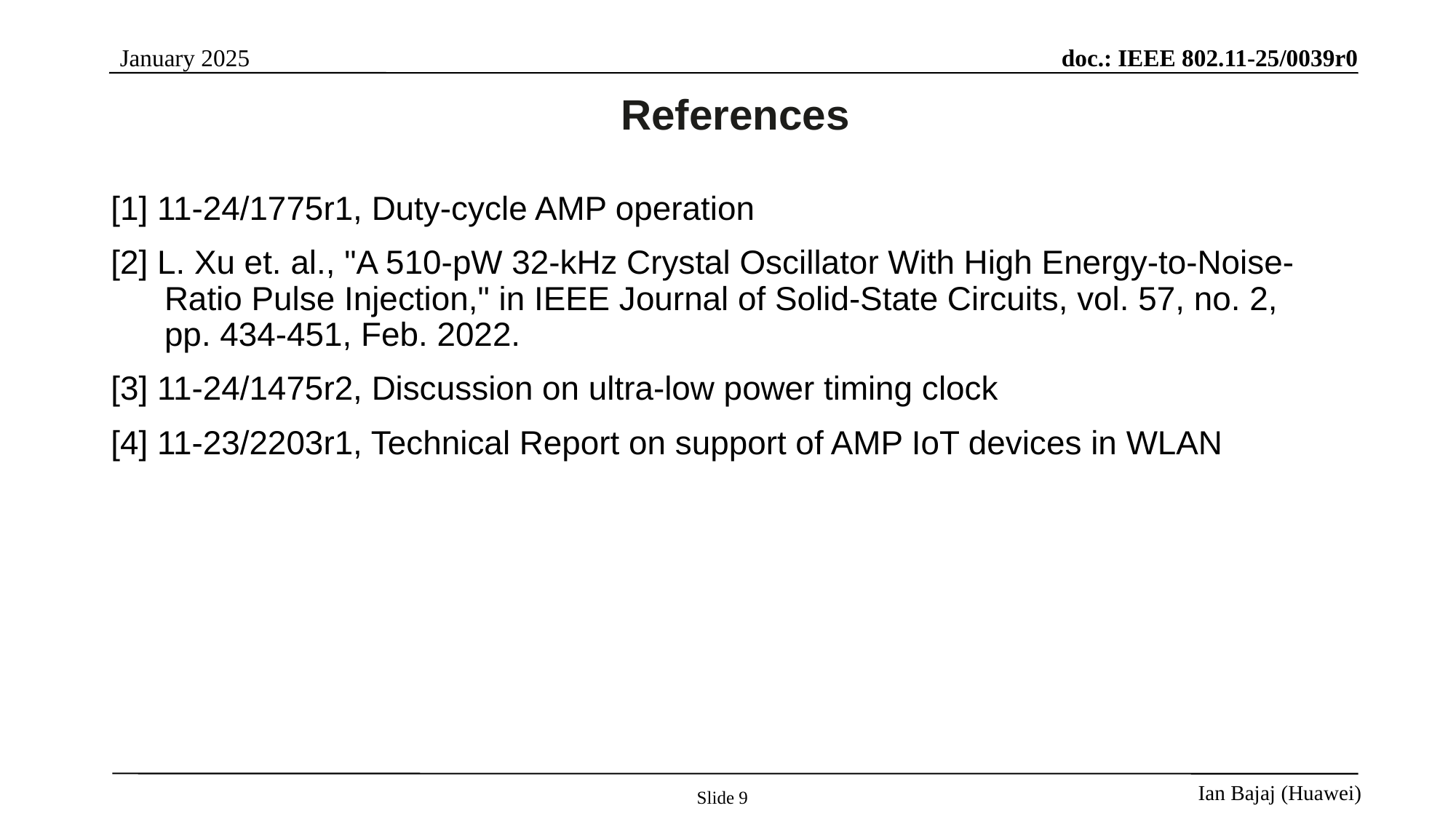

# References
[1] 11-24/1775r1, Duty-cycle AMP operation
[2] L. Xu et. al., "A 510-pW 32-kHz Crystal Oscillator With High Energy-to-Noise-Ratio Pulse Injection," in IEEE Journal of Solid-State Circuits, vol. 57, no. 2, pp. 434-451, Feb. 2022.
[3] 11-24/1475r2, Discussion on ultra-low power timing clock
[4] 11-23/2203r1, Technical Report on support of AMP IoT devices in WLAN
Slide 9